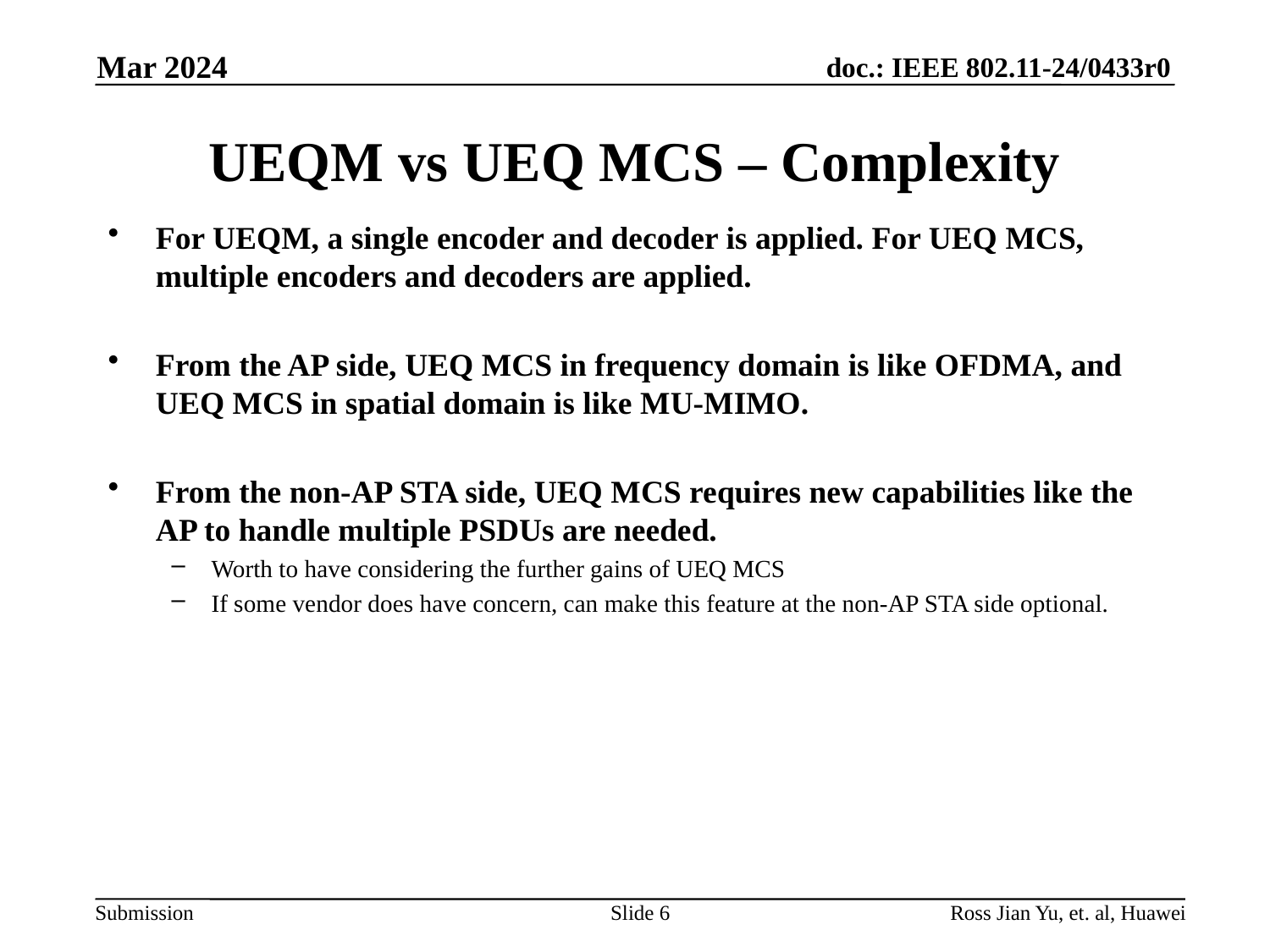

Mar 2024
# UEQM vs UEQ MCS – Complexity
For UEQM, a single encoder and decoder is applied. For UEQ MCS, multiple encoders and decoders are applied.

From the AP side, UEQ MCS in frequency domain is like OFDMA, and UEQ MCS in spatial domain is like MU-MIMO.

From the non-AP STA side, UEQ MCS requires new capabilities like the AP to handle multiple PSDUs are needed.
Worth to have considering the further gains of UEQ MCS
If some vendor does have concern, can make this feature at the non-AP STA side optional.

Slide 6
Ross Jian Yu, et. al, Huawei